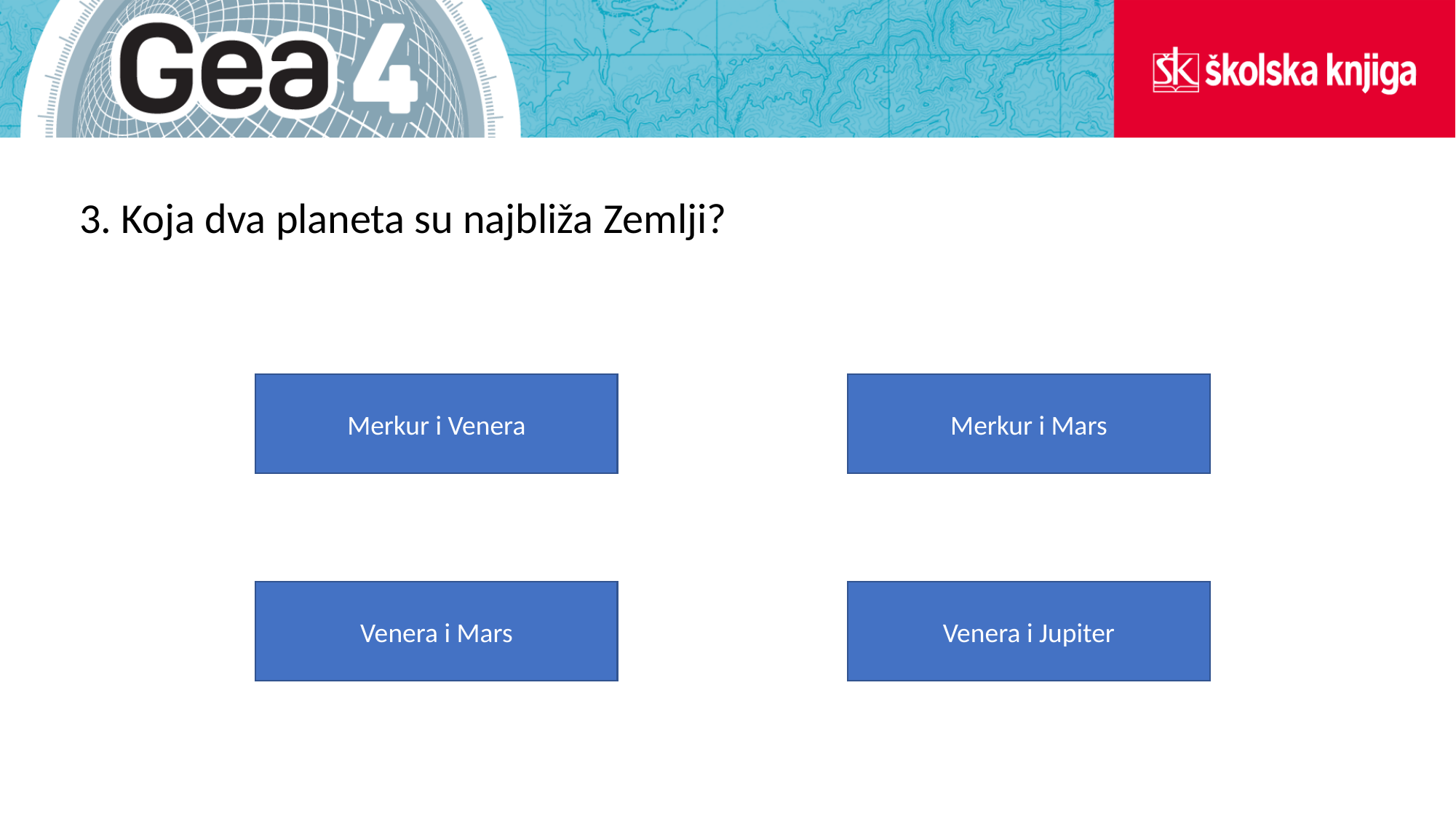

3. Koja dva planeta su najbliža Zemlji?
Merkur i Venera
Merkur i Mars
Venera i Mars
Venera i Jupiter